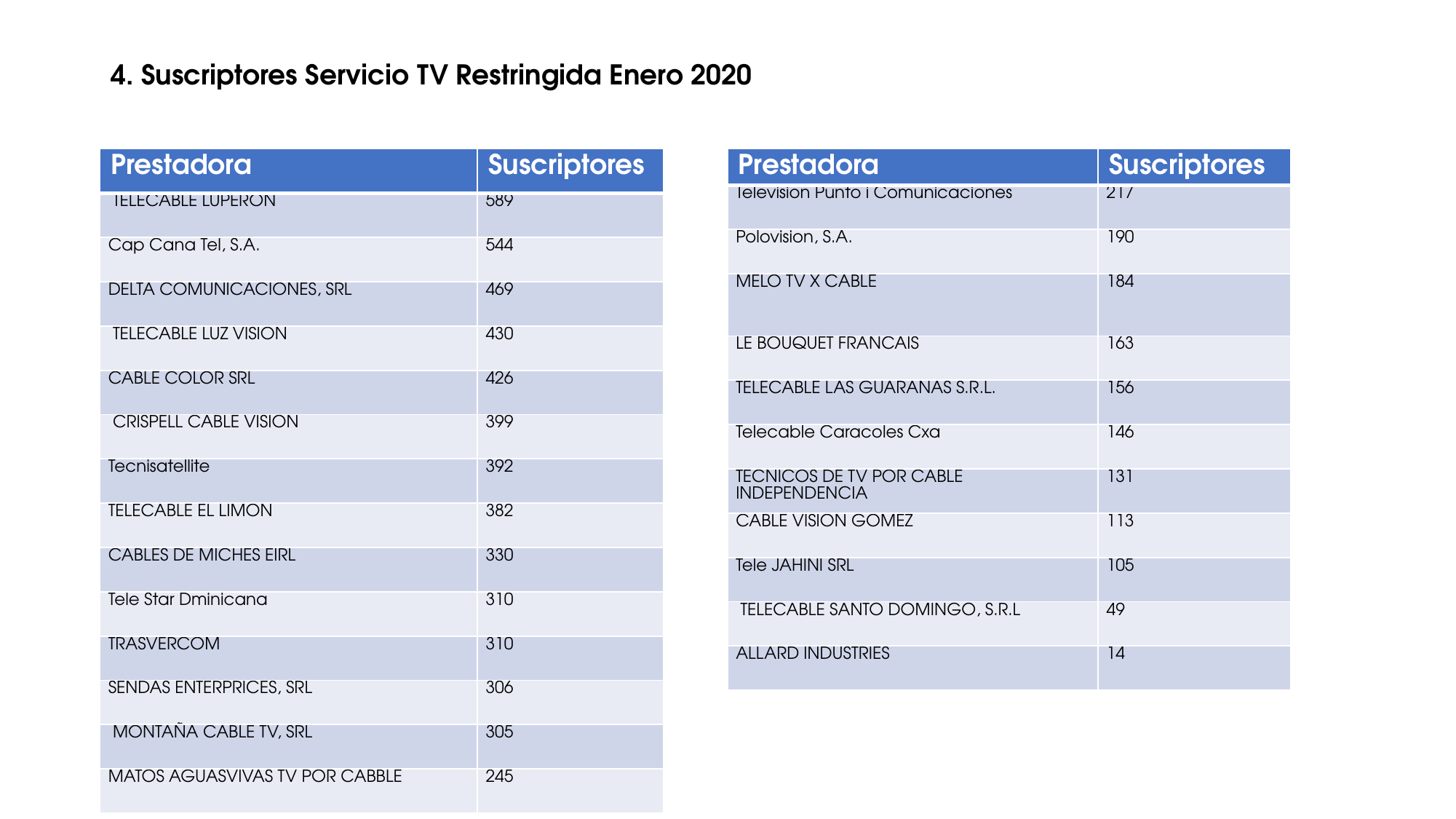

# 4. Suscriptores Servicio TV Restringida Enero 2020
| Prestadora | Suscriptores |
| --- | --- |
| TELECABLE LUPERON | 589 |
| Cap Cana Tel, S.A. | 544 |
| DELTA COMUNICACIONES, SRL | 469 |
| TELECABLE LUZ VISION | 430 |
| CABLE COLOR SRL | 426 |
| CRISPELL CABLE VISION | 399 |
| Tecnisatellite | 392 |
| TELECABLE EL LIMON | 382 |
| CABLES DE MICHES EIRL | 330 |
| Tele Star Dminicana | 310 |
| TRASVERCOM | 310 |
| SENDAS ENTERPRICES, SRL | 306 |
| MONTAÑA CABLE TV, SRL | 305 |
| MATOS AGUASVIVAS TV POR CABBLE | 245 |
| Prestadora | Suscriptores |
| --- | --- |
| Television Punto i Comunicaciones | 217 |
| Polovision, S.A. | 190 |
| MELO TV X CABLE | 184 |
| LE BOUQUET FRANCAIS | 163 |
| TELECABLE LAS GUARANAS S.R.L. | 156 |
| Telecable Caracoles Cxa | 146 |
| TECNICOS DE TV POR CABLE INDEPENDENCIA | 131 |
| CABLE VISION GOMEZ | 113 |
| Tele JAHINI SRL | 105 |
| TELECABLE SANTO DOMINGO, S.R.L | 49 |
| ALLARD INDUSTRIES | 14 |